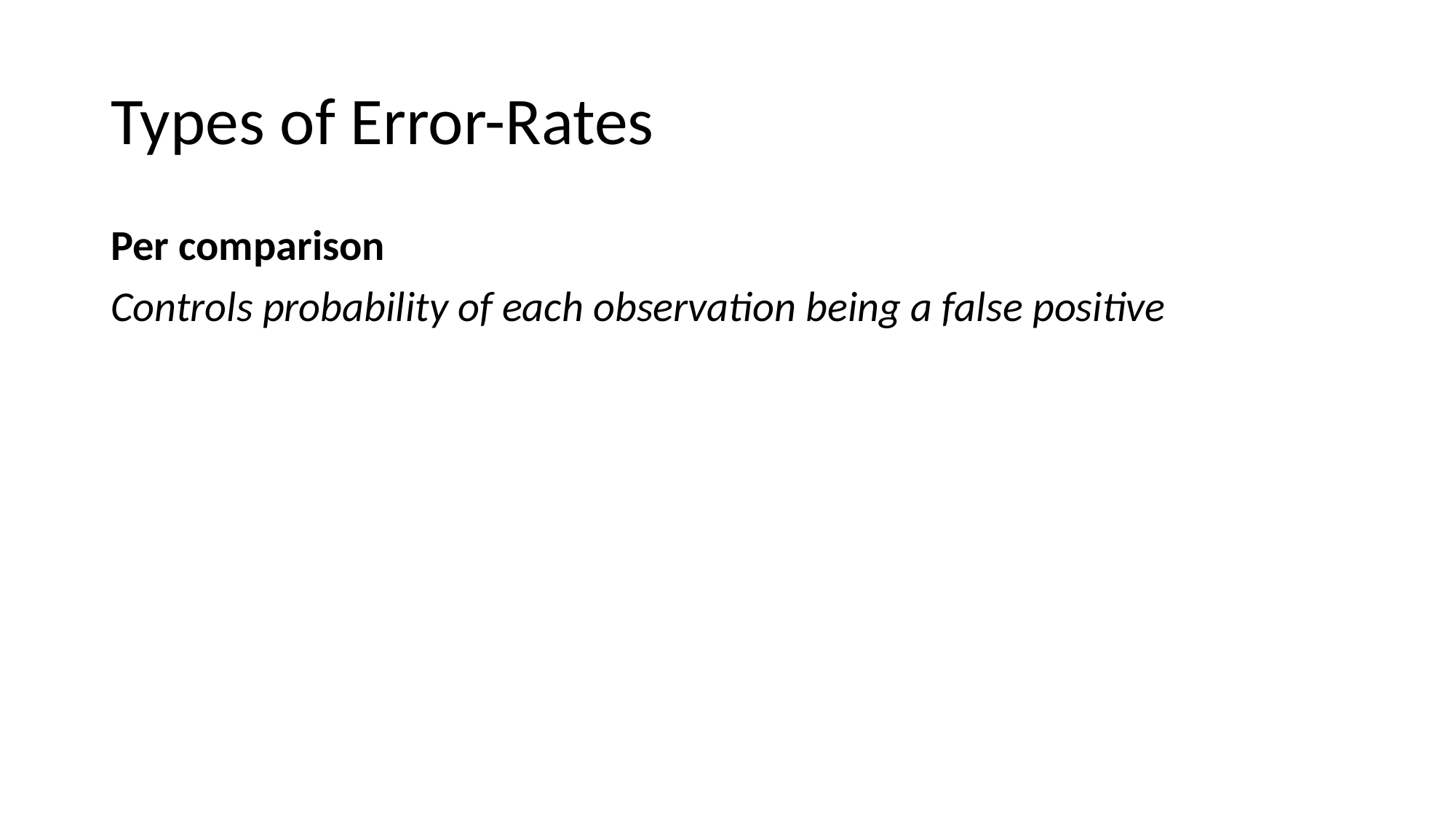

# Types of Error-Rates
Per comparison
Controls probability of each observation being a false positive